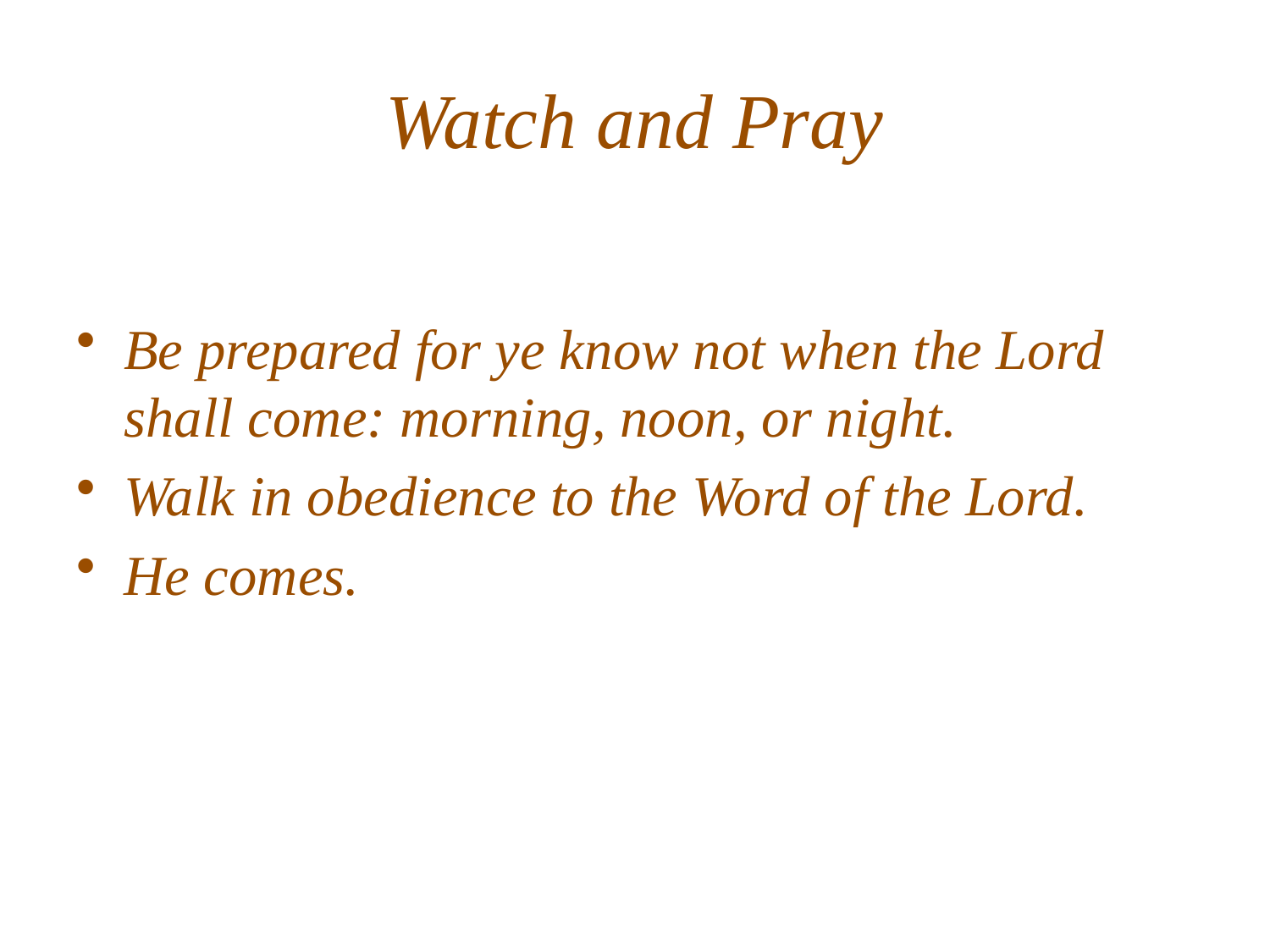

# Watch and Pray
Be prepared for ye know not when the Lord shall come: morning, noon, or night.
Walk in obedience to the Word of the Lord.
He comes.